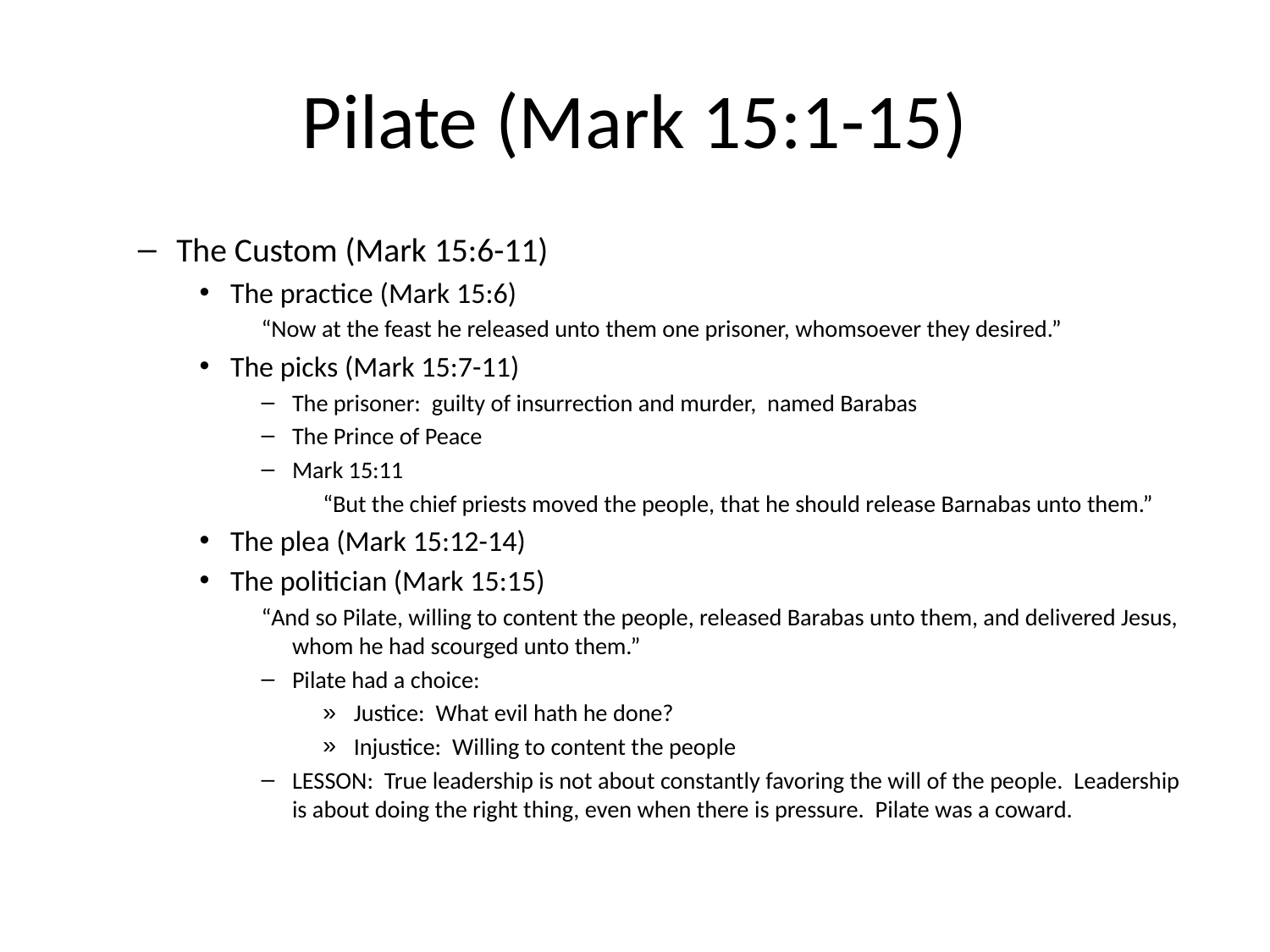

# Pilate (Mark 15:1-15)
The Custom (Mark 15:6-11)
The practice (Mark 15:6)
“Now at the feast he released unto them one prisoner, whomsoever they desired.”
The picks (Mark 15:7-11)
The prisoner:  guilty of insurrection and murder,  named Barabas
The Prince of Peace
Mark 15:11
“But the chief priests moved the people, that he should release Barnabas unto them.”
The plea (Mark 15:12-14)
The politician (Mark 15:15)
“And so Pilate, willing to content the people, released Barabas unto them, and delivered Jesus, whom he had scourged unto them.”
Pilate had a choice:
Justice:  What evil hath he done?
Injustice:  Willing to content the people
LESSON:  True leadership is not about constantly favoring the will of the people.  Leadership is about doing the right thing, even when there is pressure.  Pilate was a coward.